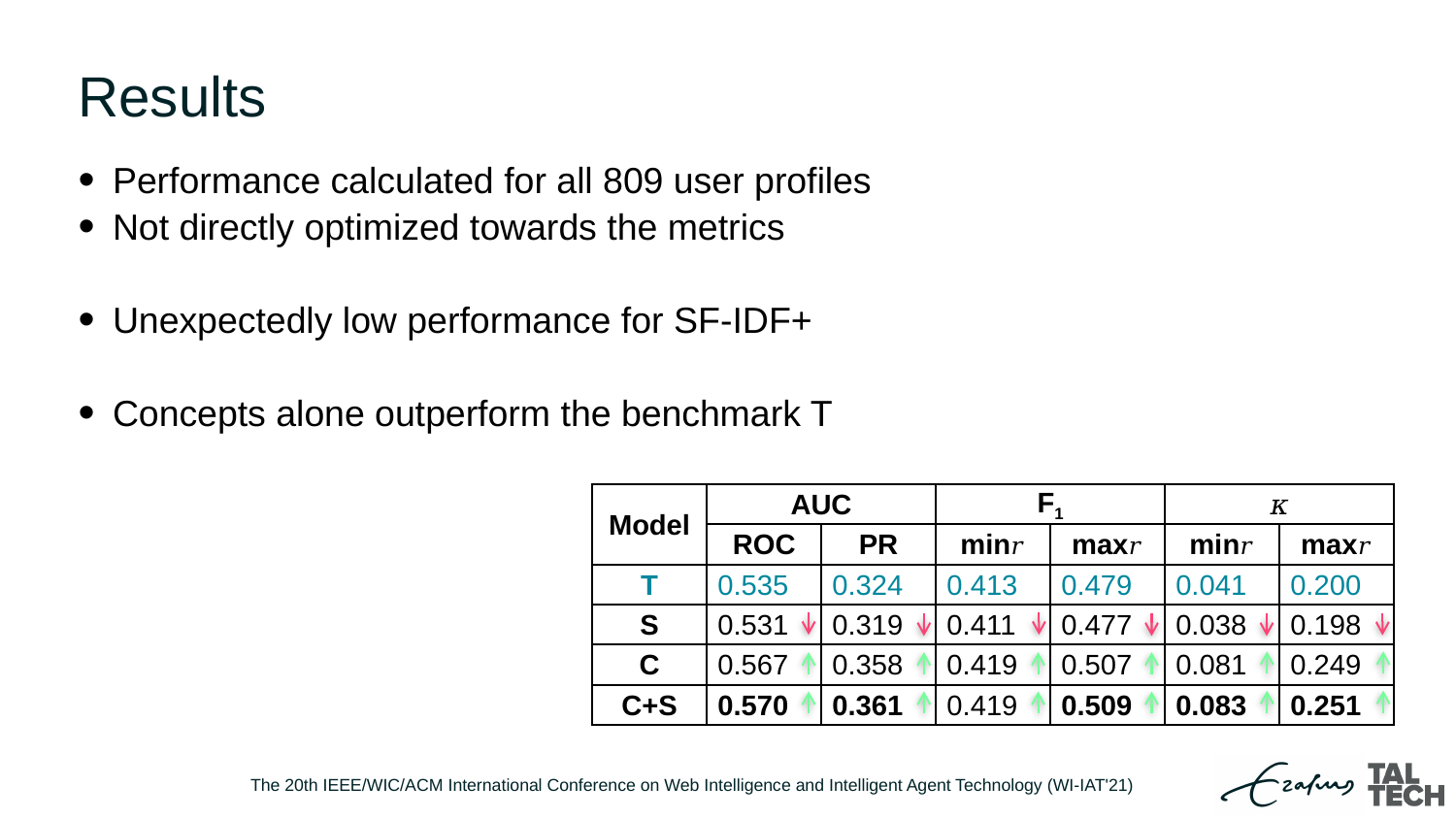

# Results
Performance calculated for all 809 user profiles
Not directly optimized towards the metrics

Unexpectedly low performance for SF-IDF+

Concepts alone outperform the benchmark T
| Model | AUC |  | F1 |  | 𝜅 |  |
| --- | --- | --- | --- | --- | --- | --- |
|  | ROC | PR | min𝑟 | max𝑟 | min𝑟 | max𝑟 |
| T | 0.535 | 0.324 | 0.413 | 0.479 | 0.041 | 0.200 |
| S | 0.531 | 0.319 | 0.411 | 0.477 | 0.038 | 0.198 |
| C | 0.567 | 0.358 | 0.419 | 0.507 | 0.081 | 0.249 |
| C+S | 0.570 | 0.361 | 0.419 | 0.509 | 0.083 | 0.251 |
The 20th IEEE/WIC/ACM International Conference on Web Intelligence and Intelligent Agent Technology (WI-IAT'21)